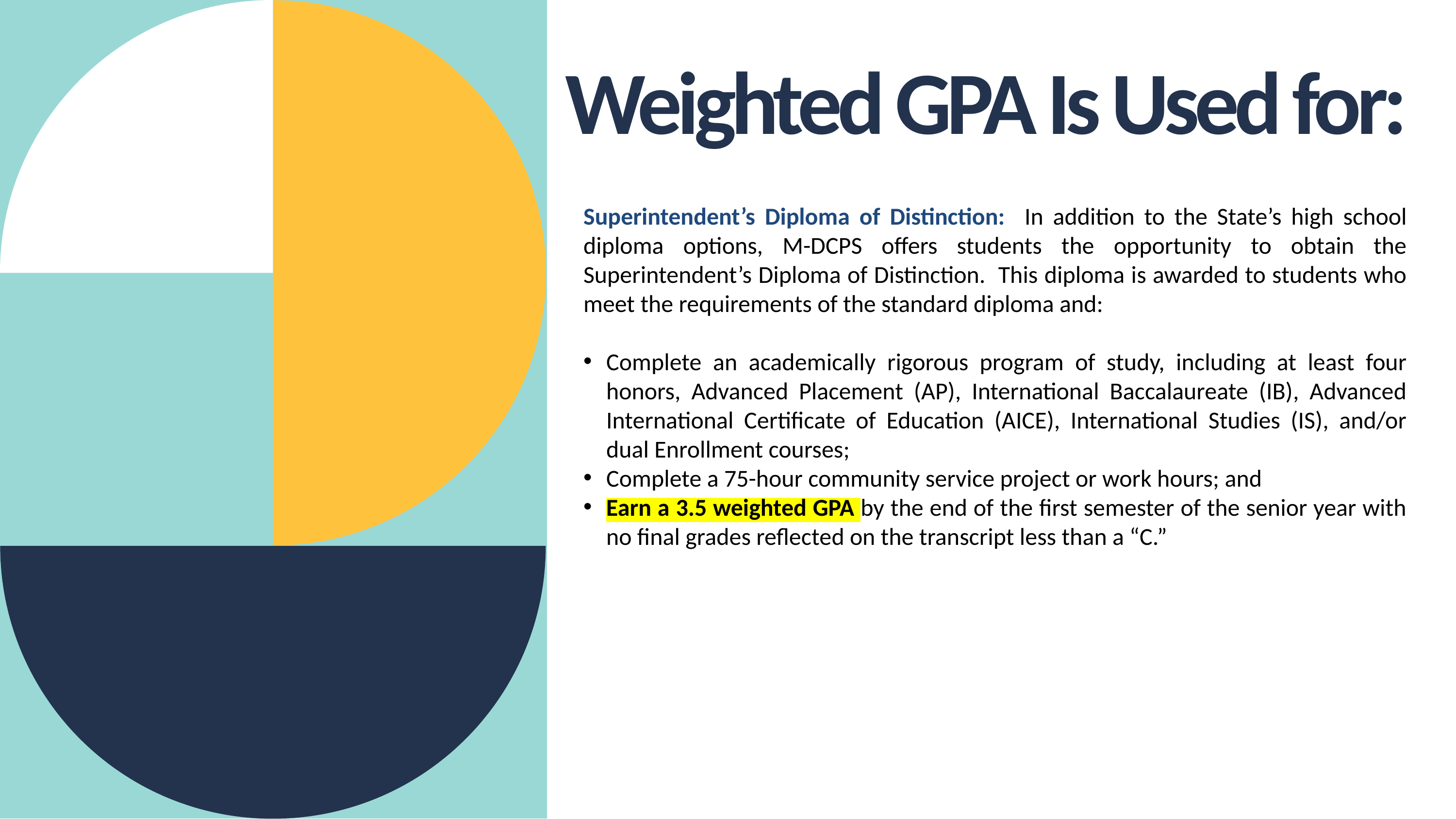

Weighted GPA Is Used for:
Superintendent’s Diploma of Distinction:  In addition to the State’s high school diploma options, M-DCPS offers students the opportunity to obtain the Superintendent’s Diploma of Distinction.  This diploma is awarded to students who meet the requirements of the standard diploma and:

Complete an academically rigorous program of study, including at least four honors, Advanced Placement (AP), International Baccalaureate (IB), Advanced International Certificate of Education (AICE), International Studies (IS), and/or dual Enrollment courses;
Complete a 75-hour community service project or work hours; and
Earn a 3.5 weighted GPA by the end of the first semester of the senior year with no final grades reflected on the transcript less than a “C.”